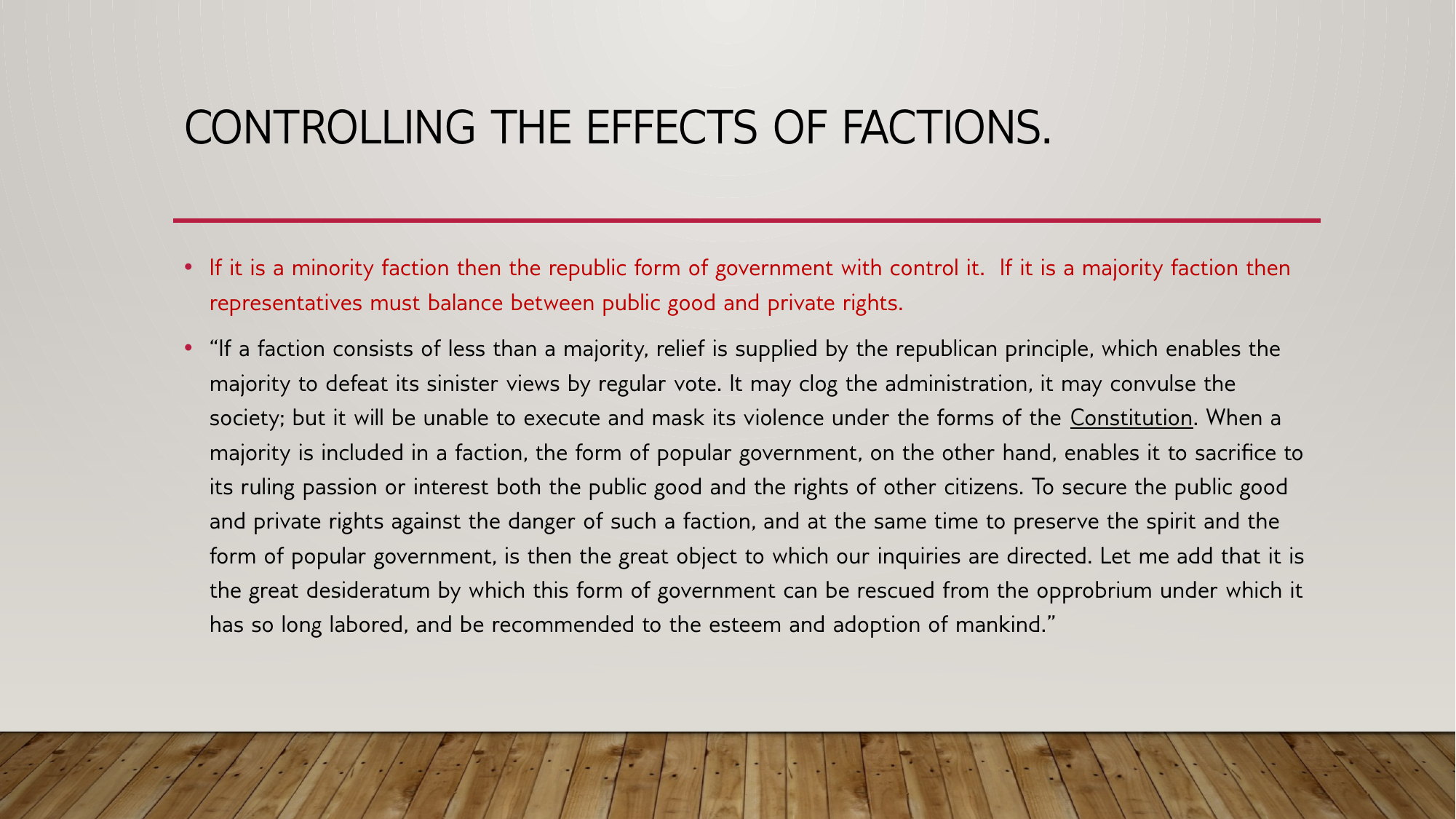

# Controlling the effects of factions.
If it is a minority faction then the republic form of government with control it.  If it is a majority faction then representatives must balance between public good and private rights.
“If a faction consists of less than a majority, relief is supplied by the republican principle, which enables the majority to defeat its sinister views by regular vote. It may clog the administration, it may convulse the society; but it will be unable to execute and mask its violence under the forms of the Constitution. When a majority is included in a faction, the form of popular government, on the other hand, enables it to sacrifice to its ruling passion or interest both the public good and the rights of other citizens. To secure the public good and private rights against the danger of such a faction, and at the same time to preserve the spirit and the form of popular government, is then the great object to which our inquiries are directed. Let me add that it is the great desideratum by which this form of government can be rescued from the opprobrium under which it has so long labored, and be recommended to the esteem and adoption of mankind.”